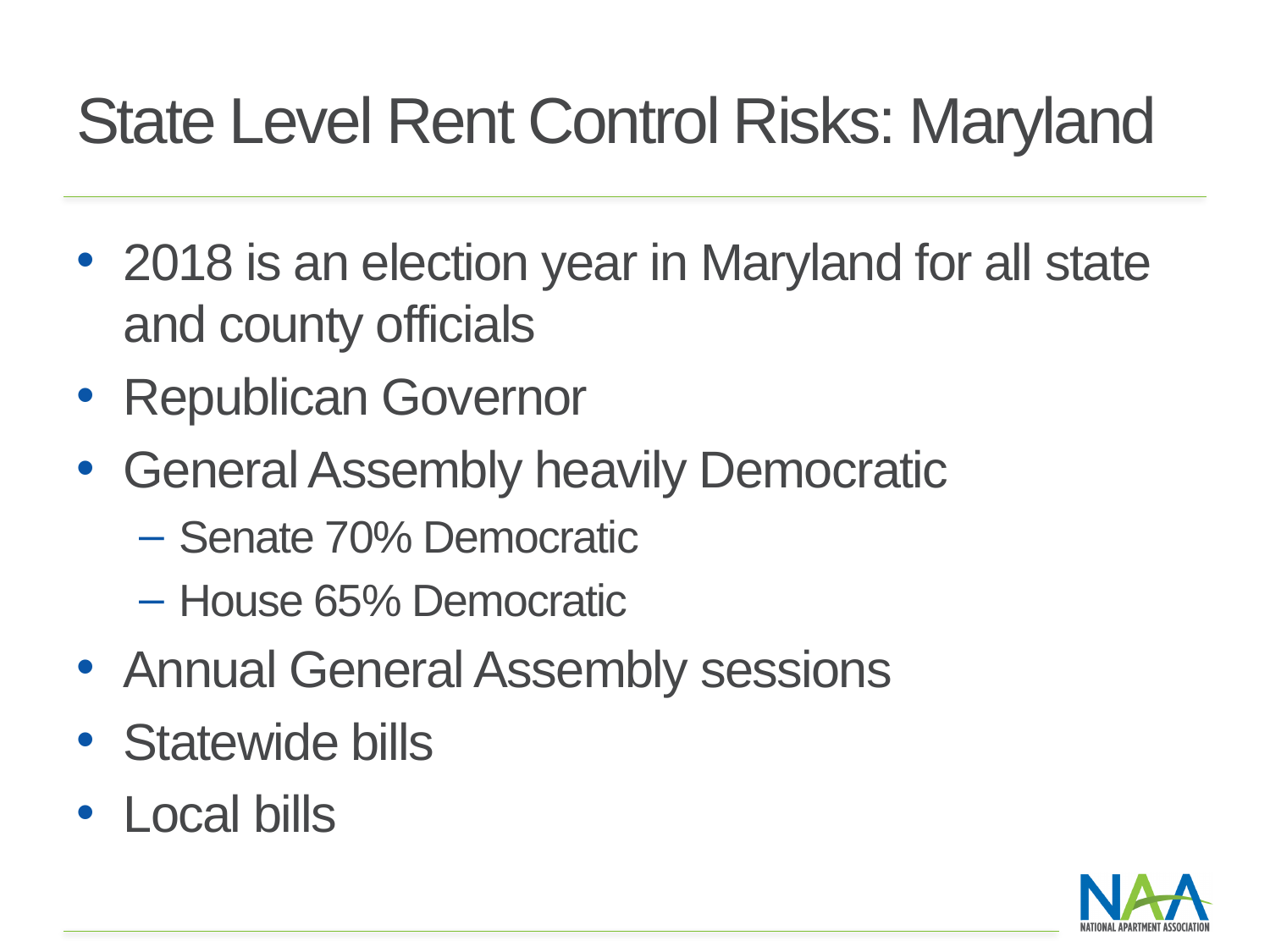

# State Level Rent Control Risks: Maryland
2018 is an election year in Maryland for all state and county officials
Republican Governor
General Assembly heavily Democratic
Senate 70% Democratic
House 65% Democratic
Annual General Assembly sessions
Statewide bills
Local bills